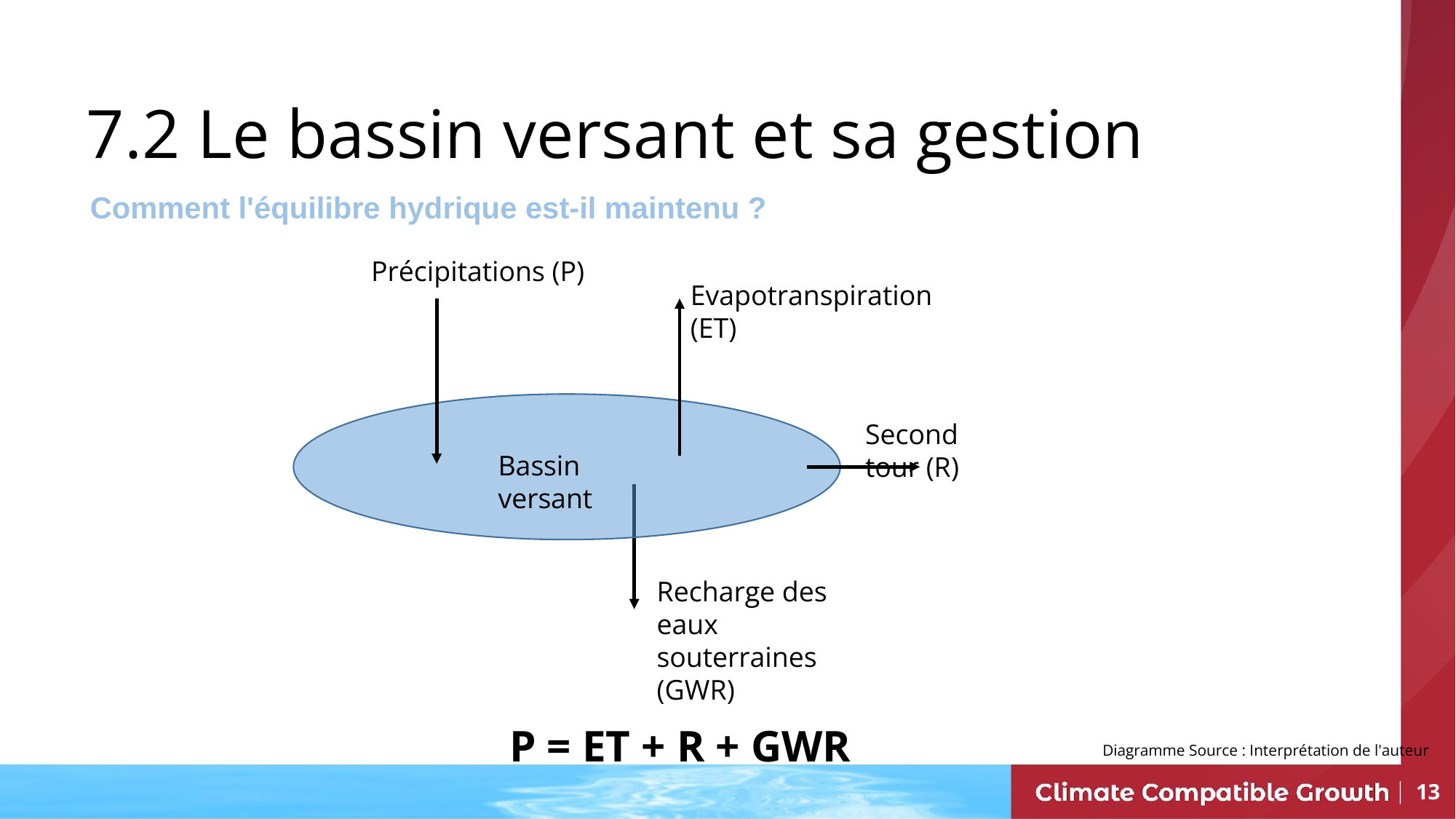

# 7.2 Le bassin versant et sa gestion
Comment l'équilibre hydrique est-il maintenu ?
Précipitations (P)
Evapotranspiration (ET)

Second tour (R)
Bassin versant
Recharge des eaux souterraines (GWR)
P = ET + R + GWR
Diagramme Source : Interprétation de l'auteur
13